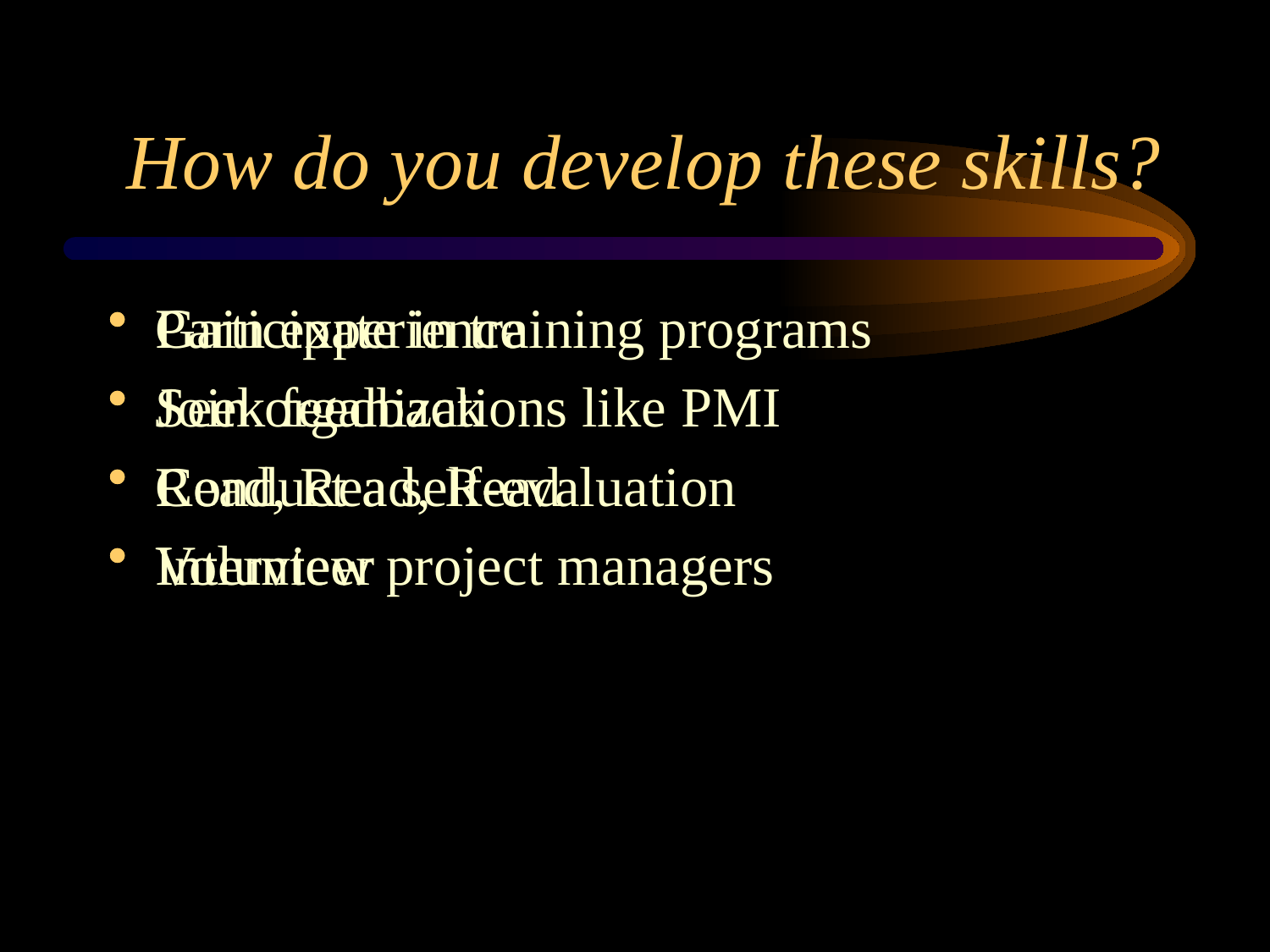

# How do you develop these skills?
Gain experience
Seek feedback
Conduct a self-evaluation
Interview project managers
Participate in training programs
Join organizations like PMI
Read, Read, Read
Volunteer